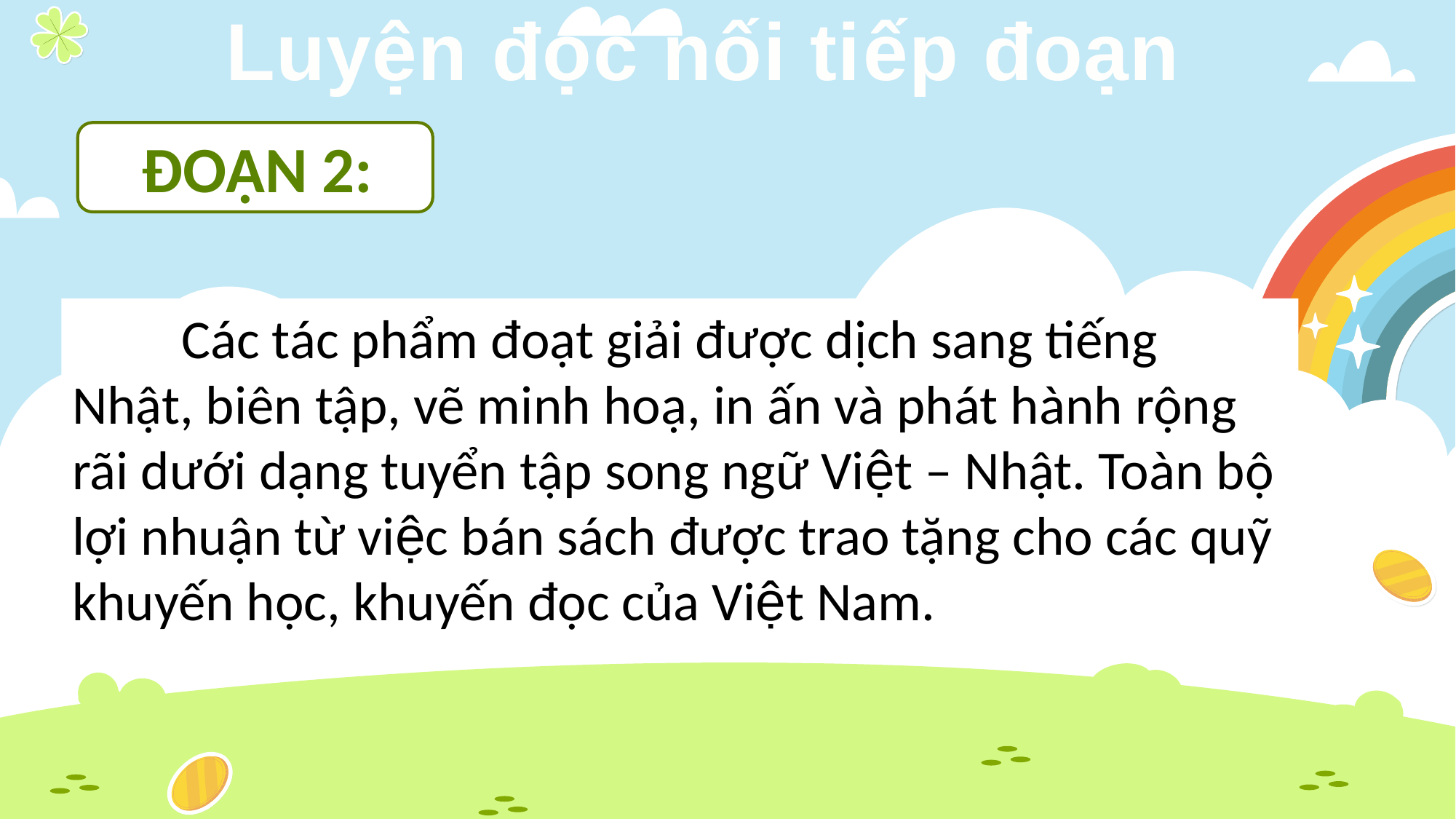

Luyện đọc nối tiếp đoạn

ĐOẠN 2:

	Các tác phẩm đoạt giải được dịch sang tiếng Nhật, biên tập, vẽ minh hoạ, in ấn và phát hành rộng rãi dưới dạng tuyển tập song ngữ Việt – Nhật. Toàn bộ lợi nhuận từ việc bán sách được trao tặng cho các quỹ khuyến học, khuyến đọc của Việt Nam.